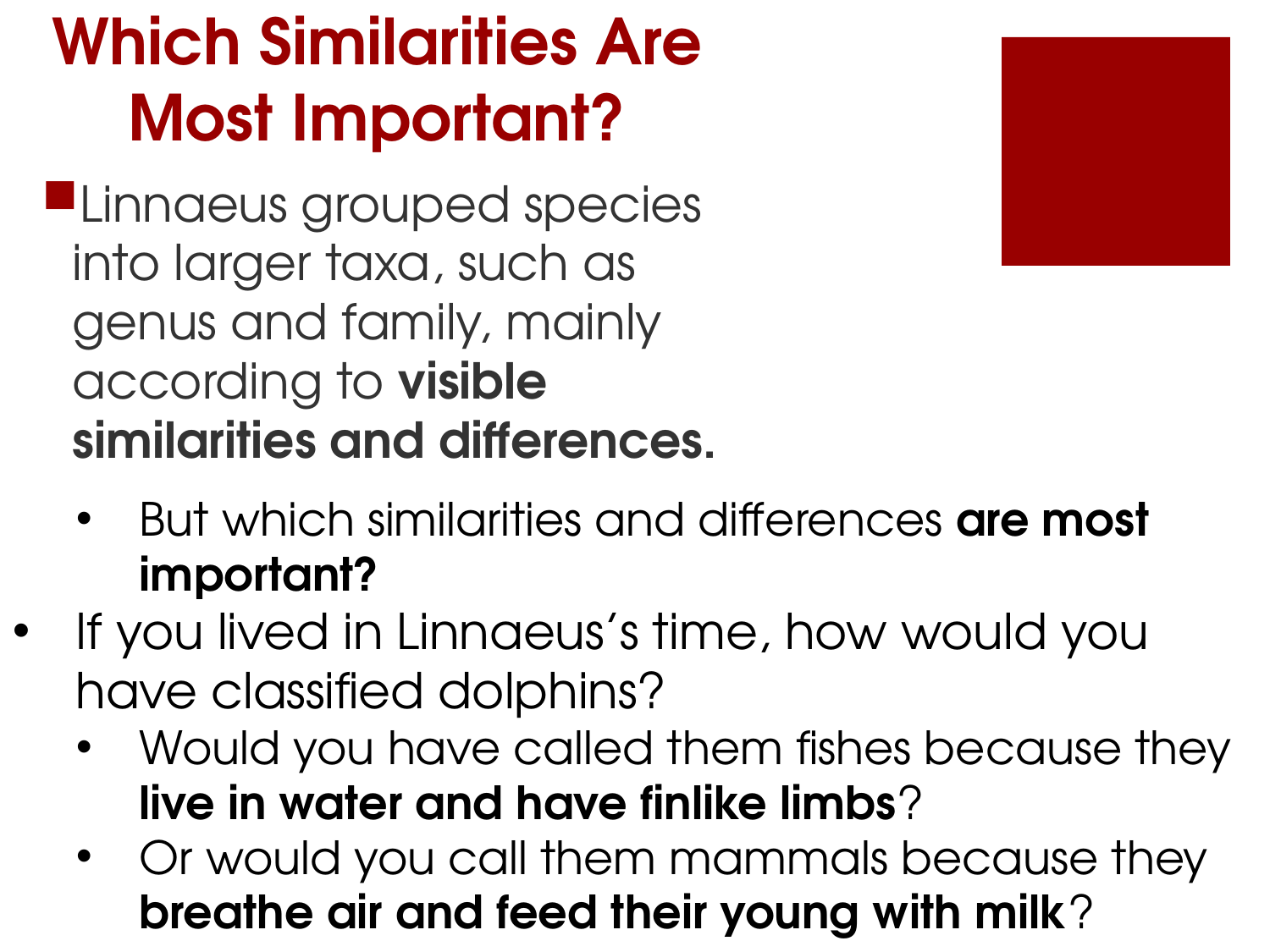

# Which Similarities Are Most Important?
Linnaeus grouped species into larger taxa, such as genus and family, mainly according to visible similarities and differences.
But which similarities and differences are most important?
If you lived in Linnaeus’s time, how would you have classified dolphins?
Would you have called them fishes because they live in water and have finlike limbs?
Or would you call them mammals because they breathe air and feed their young with milk?